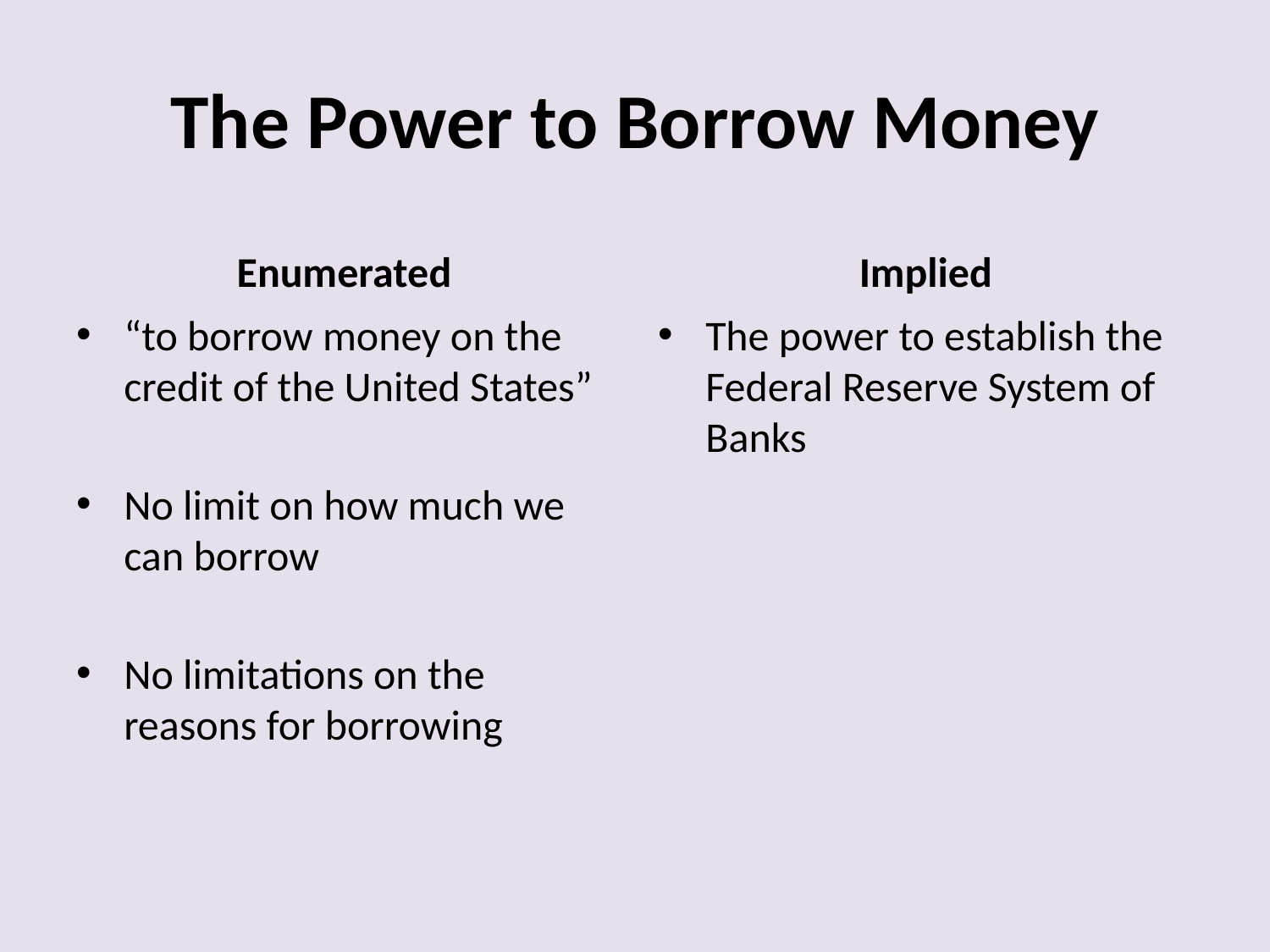

# The Power to Borrow Money
Enumerated
Implied
“to borrow money on the credit of the United States”

No limit on how much we can borrow

No limitations on the reasons for borrowing
The power to establish the Federal Reserve System of Banks